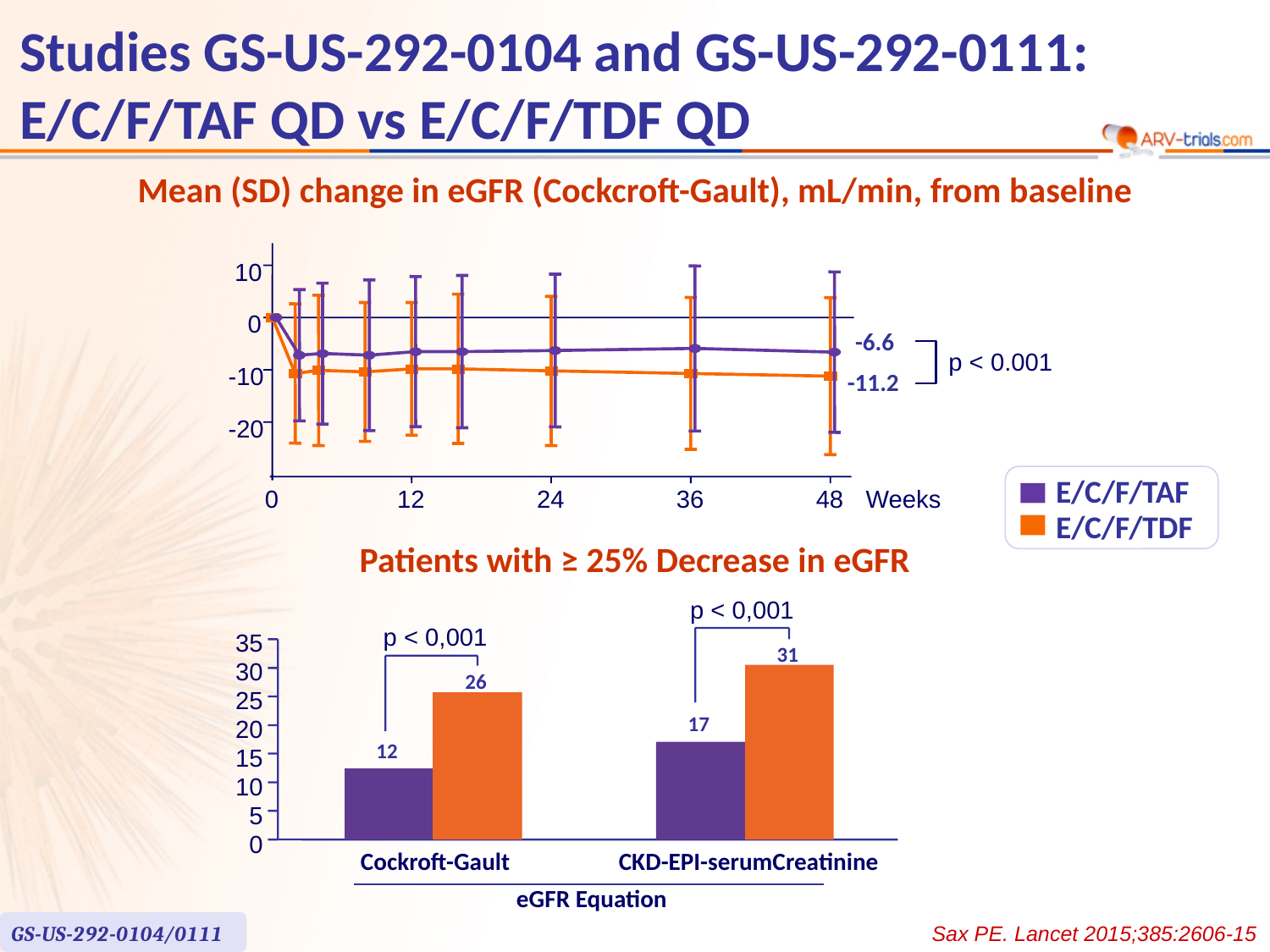

Studies GS-US-292-0104 and GS-US-292-0111:
E/C/F/TAF QD vs E/C/F/TDF QD

# Mean (SD) change in eGFR (Cockcroft-Gault), mL/min, from baseline

10

0

-6.6
p < 0.001

-11.2
-10

-20

0
12
24
36
48
Weeks
E/C/F/TAF

E/C/F/TDF

Patients with ≥ 25% Decrease in eGFR
p < 0,001
p < 0,001
35

31
30
26
25
17
20
12
15
10
5
0
Cockroft-Gault
CKD-EPI-serumCreatinine
eGFR Equation

GS-US-292-0104/0111
Sax PE. Lancet 2015;385:2606-15